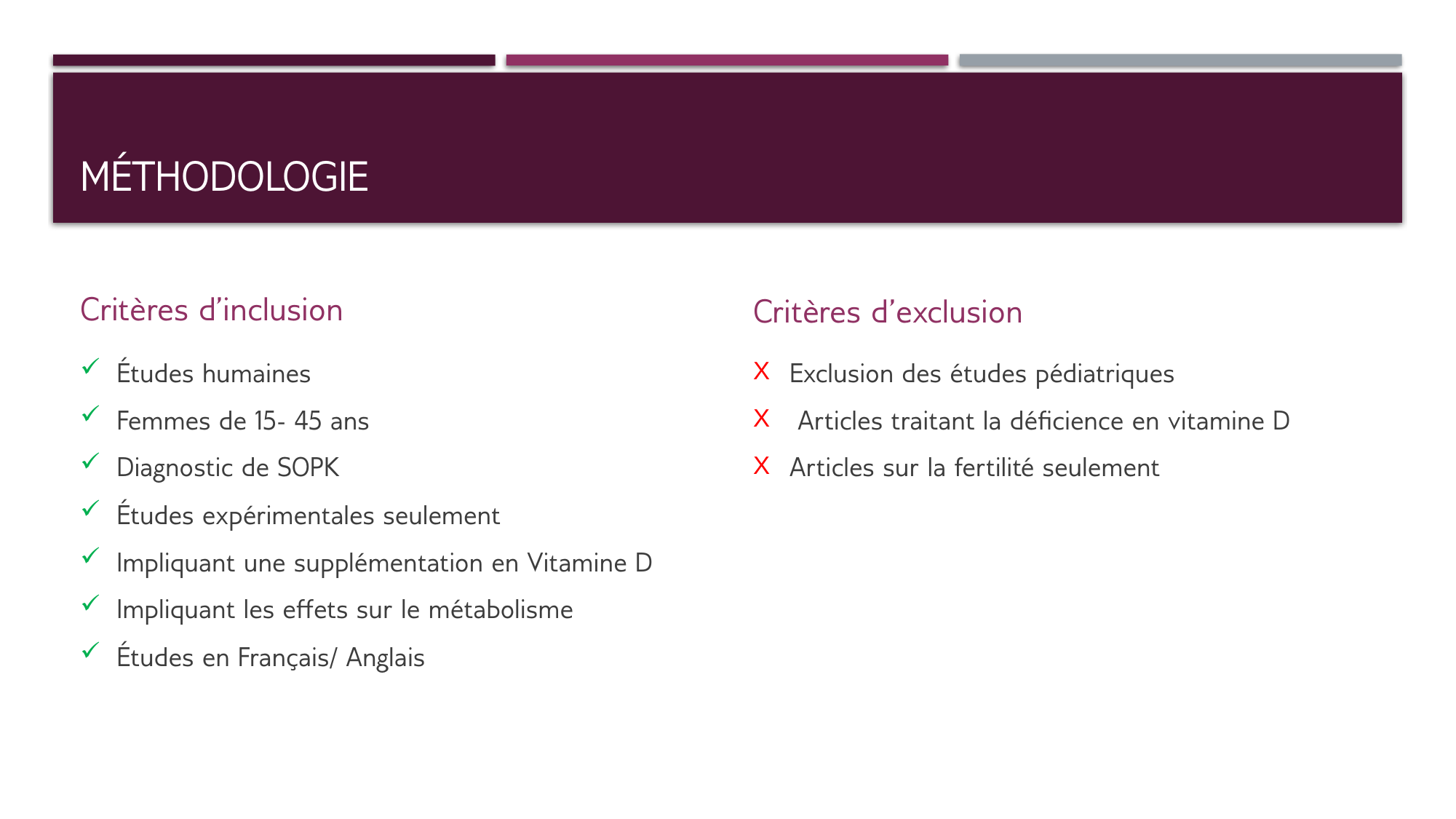

# Méthodologie
Critères d’inclusion
Critères d’exclusion
Études humaines
Femmes de 15- 45 ans
Diagnostic de SOPK
Études expérimentales seulement
Impliquant une supplémentation en Vitamine D
Impliquant les effets sur le métabolisme
Études en Français/ Anglais

Exclusion des études pédiatriques
 Articles traitant la déficience en vitamine D
Articles sur la fertilité seulement